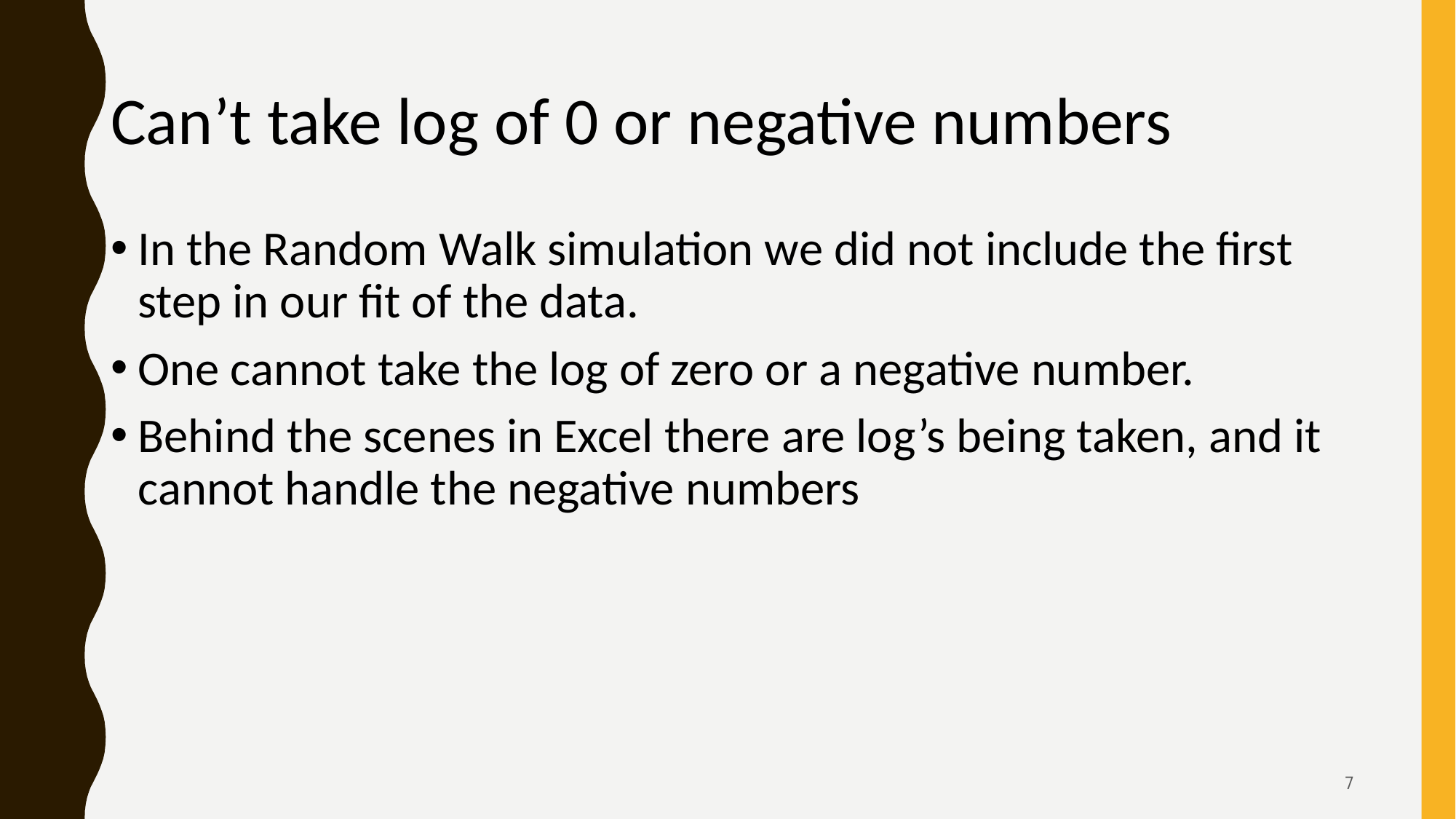

Can’t take log of 0 or negative numbers
In the Random Walk simulation we did not include the first step in our fit of the data.
One cannot take the log of zero or a negative number.
Behind the scenes in Excel there are log’s being taken, and it cannot handle the negative numbers
7